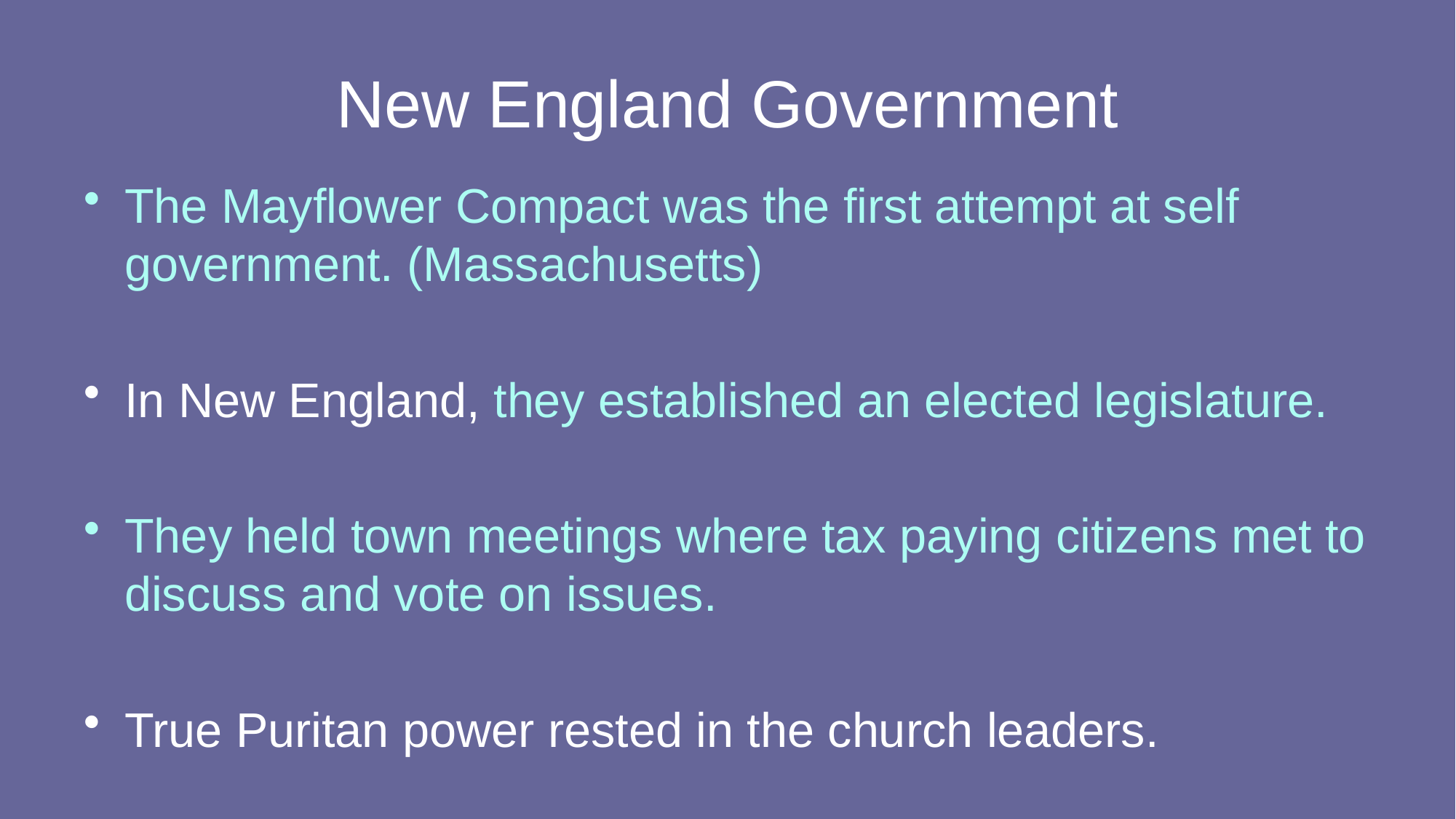

# New England Government
The Mayflower Compact was the first attempt at self government. (Massachusetts)

In New England, they established an elected legislature.

They held town meetings where tax paying citizens met to discuss and vote on issues.

True Puritan power rested in the church leaders.